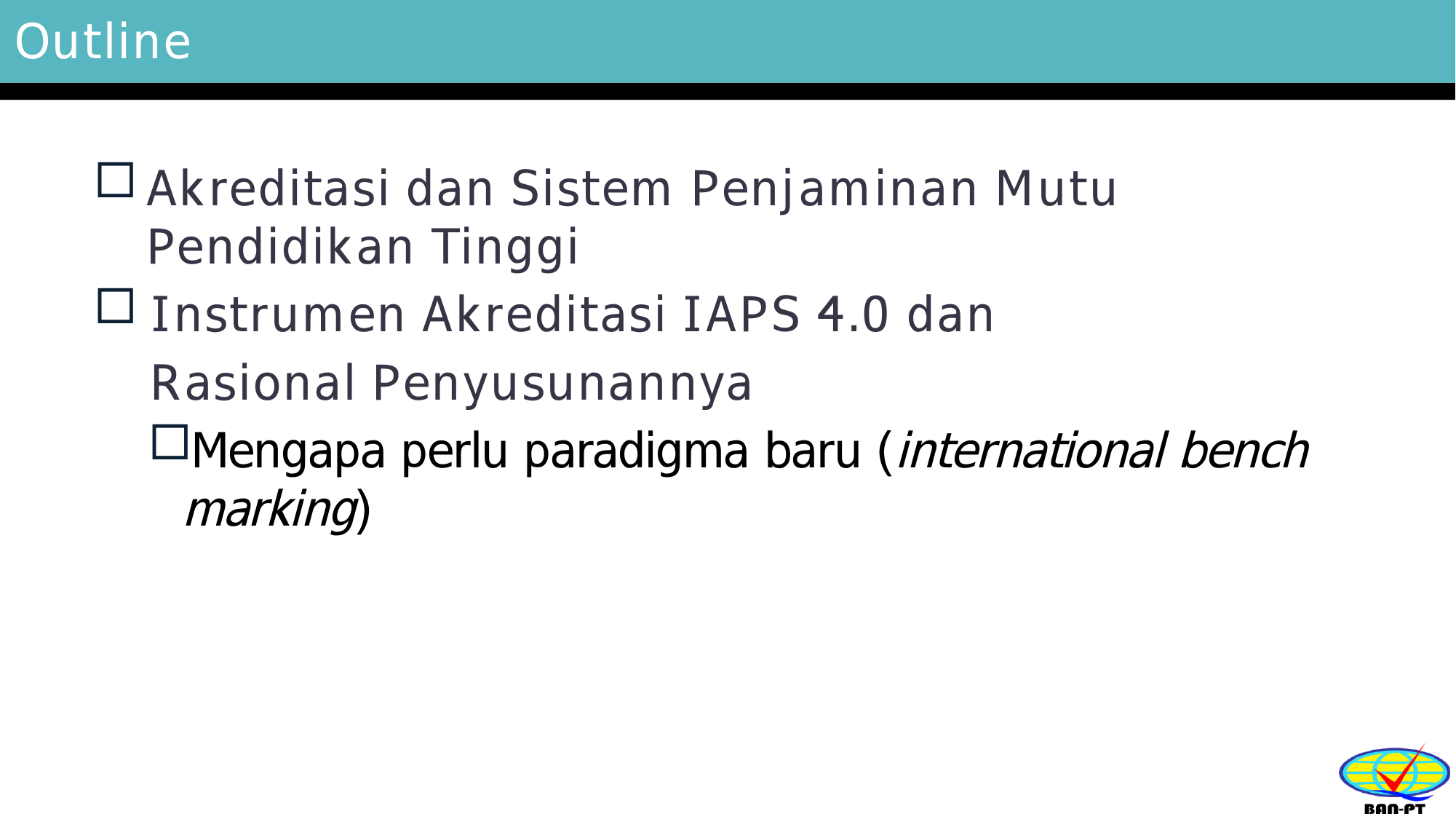

# Outline
Akreditasi dan Sistem Penjaminan Mutu Pendidikan Tinggi
 Instrumen Akreditasi IAPS 4.0 dan
    Rasional Penyusunannya
Mengapa perlu paradigma baru (international bench marking)